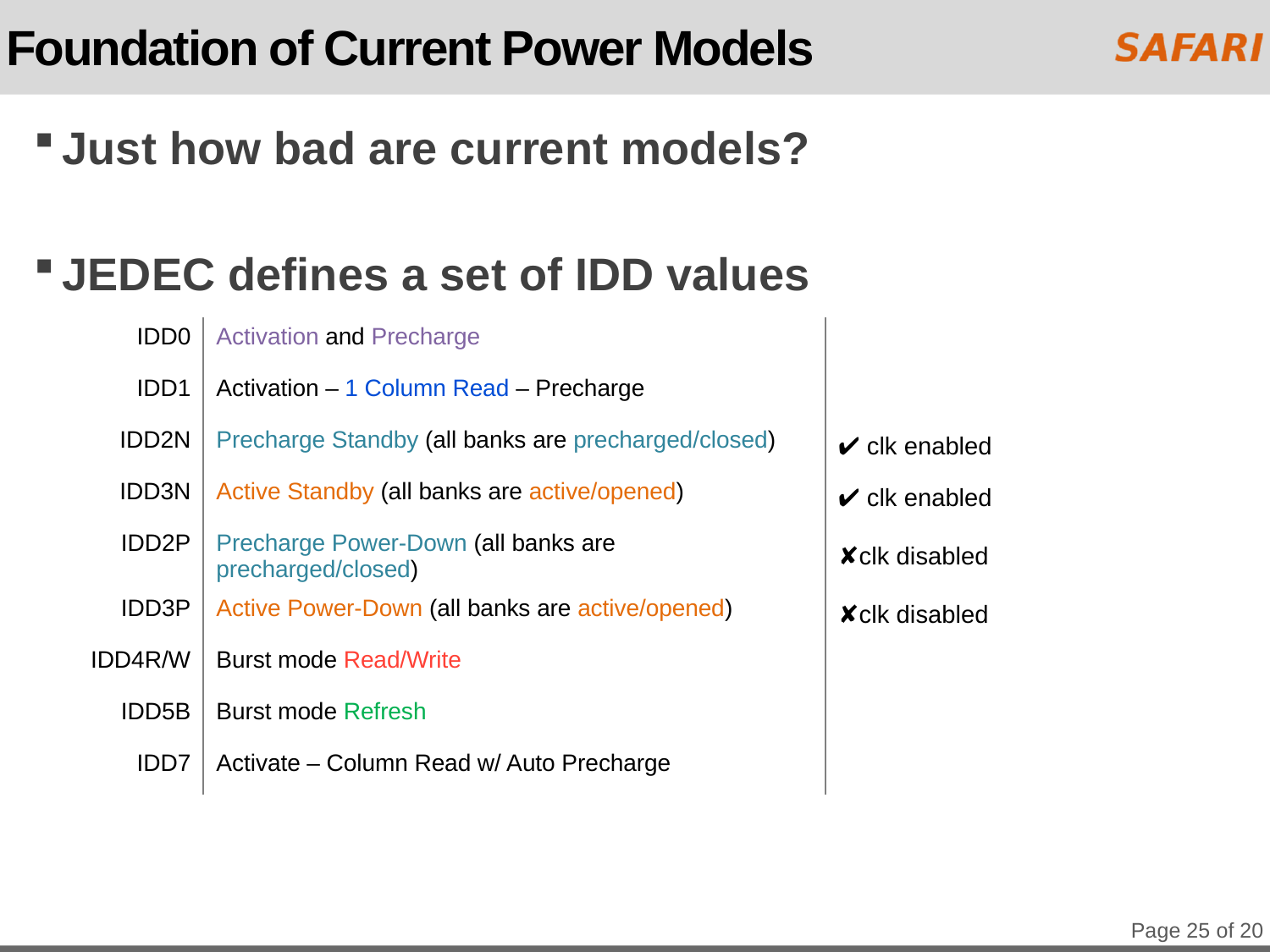

# Foundation of Current Power Models
Just how bad are current models?

JEDEC defines a set of IDD values
| IDD0 | Activation and Precharge |  |
| --- | --- | --- |
| IDD1 | Activation – 1 Column Read – Precharge |  |
| IDD2N | Precharge Standby (all banks are precharged/closed) | ✔ clk enabled |
| IDD3N | Active Standby (all banks are active/opened) | ✔ clk enabled |
| IDD2P | Precharge Power-Down (all banks are precharged/closed) | ✘clk disabled |
| IDD3P | Active Power-Down (all banks are active/opened) | ✘clk disabled |
| IDD4R/W | Burst mode Read/Write |  |
| IDD5B | Burst mode Refresh |  |
| IDD7 | Activate – Column Read w/ Auto Precharge |  |
Page 25 of 20